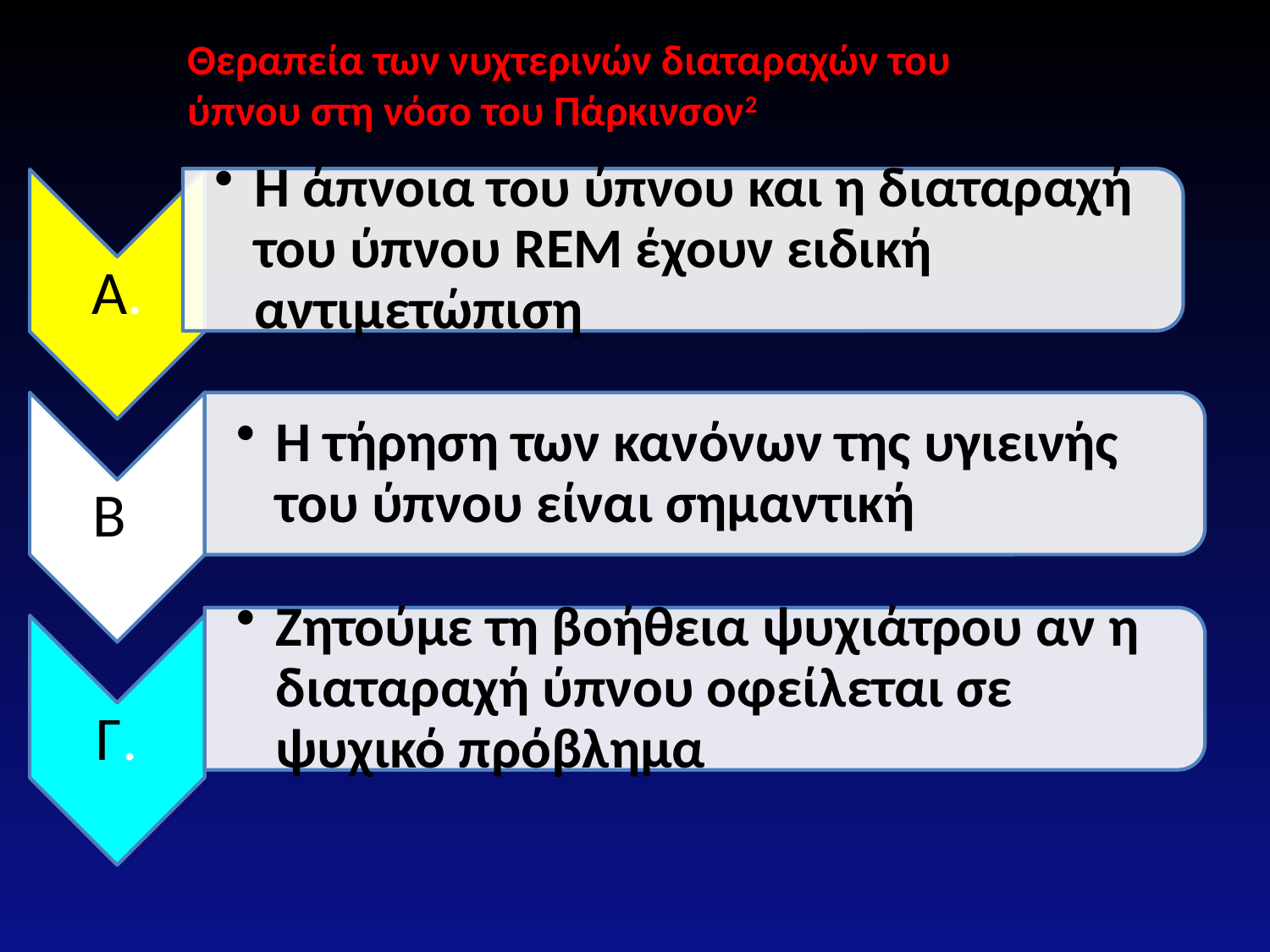

Θεραπεία των νυχτερινών διαταραχών του ύπνου στη νόσο του Πάρκινσον2
Α.
H άπνοια του ύπνου και η διαταραχή του ύπνου REM έχουν ειδική αντιμετώπιση
Β.
Η τήρηση των κανόνων της υγιεινής του ύπνου είναι σημαντική
Γ.
Ζητούμε τη βοήθεια ψυχιάτρου αν η διαταραχή ύπνου οφείλεται σε ψυχικό πρόβλημα